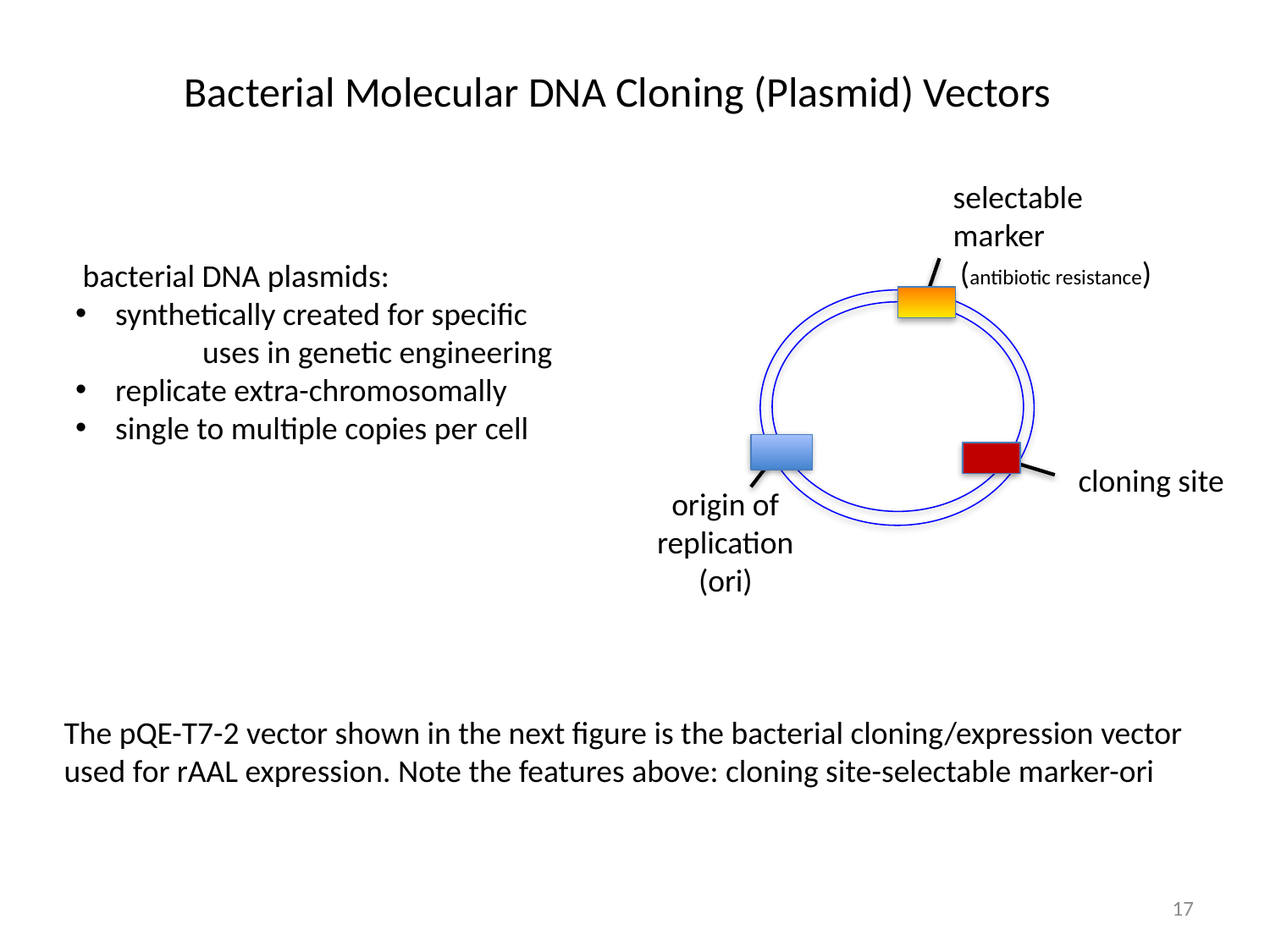

Bacterial Molecular DNA Cloning (Plasmid) Vectors
selectable marker
 (antibiotic resistance)
 bacterial DNA plasmids:
synthetically created for specific
	uses in genetic engineering
replicate extra-chromosomally
single to multiple copies per cell

cloning site
origin of replication (ori)
The pQE-T7-2 vector shown in the next figure is the bacterial cloning/expression vector
used for rAAL expression. Note the features above: cloning site-selectable marker-ori
17